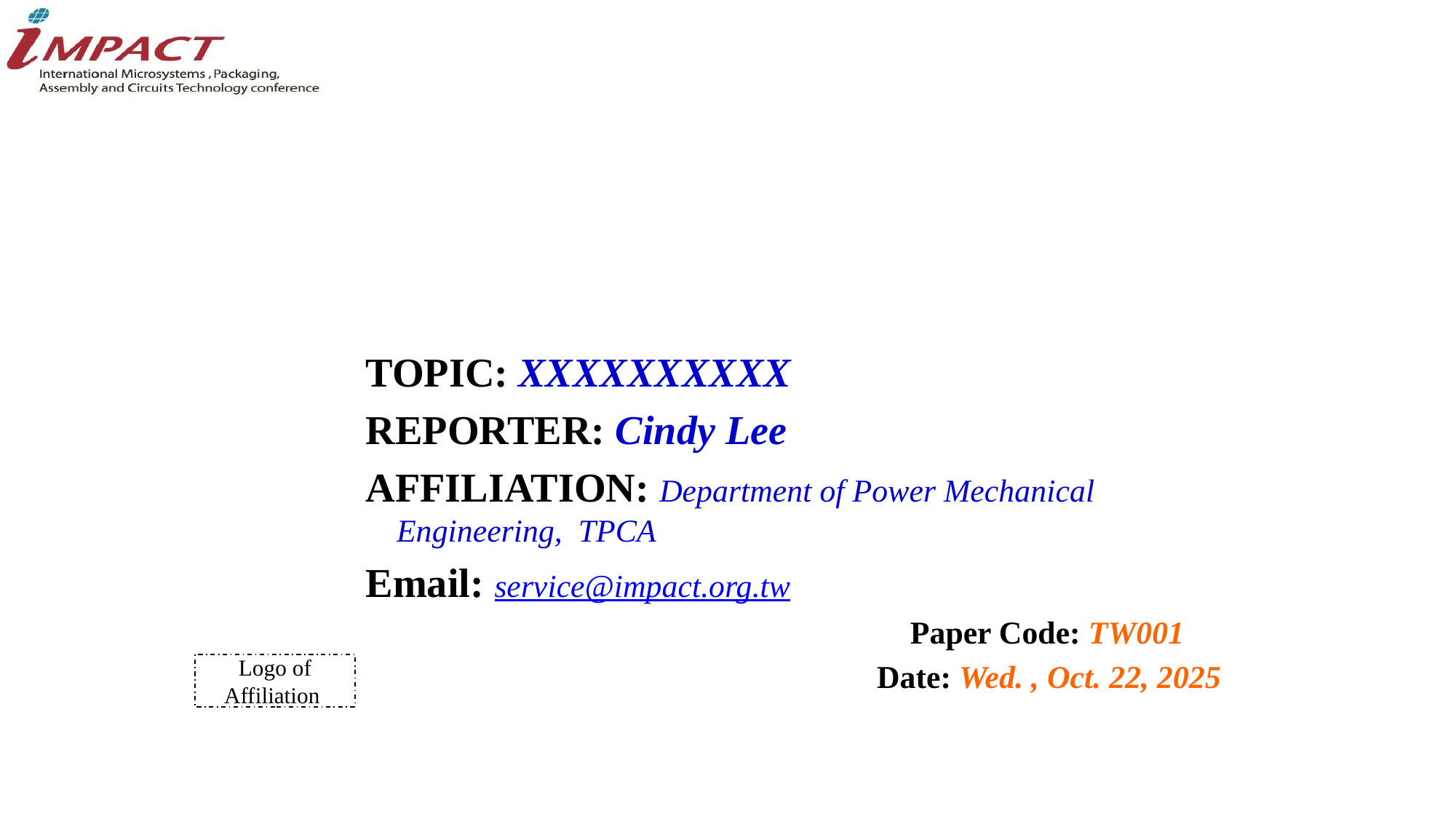

TOPIC: XXXXXXXXXX
REPORTER: Cindy Lee
AFFILIATION: Department of Power Mechanical Engineering,  TPCA
Email: service@impact.org.tw
                                                                    Paper Code: TW001
   Date: Wed. , Oct. 22, 2025

Logo of Affiliation